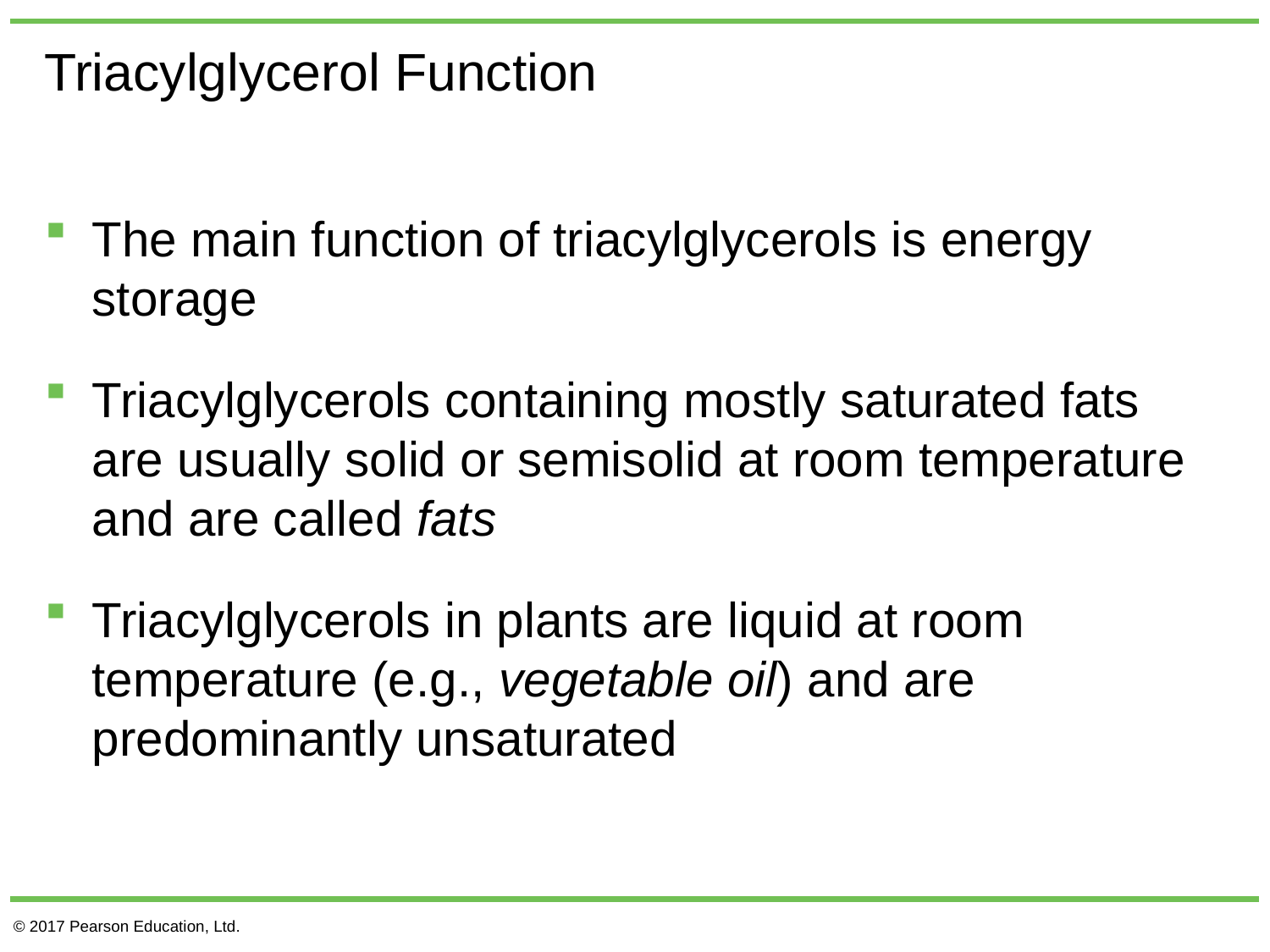

# Triacylglycerol Function
The main function of triacylglycerols is energy storage
Triacylglycerols containing mostly saturated fats are usually solid or semisolid at room temperature and are called fats
Triacylglycerols in plants are liquid at room temperature (e.g., vegetable oil) and are predominantly unsaturated
© 2017 Pearson Education, Ltd.